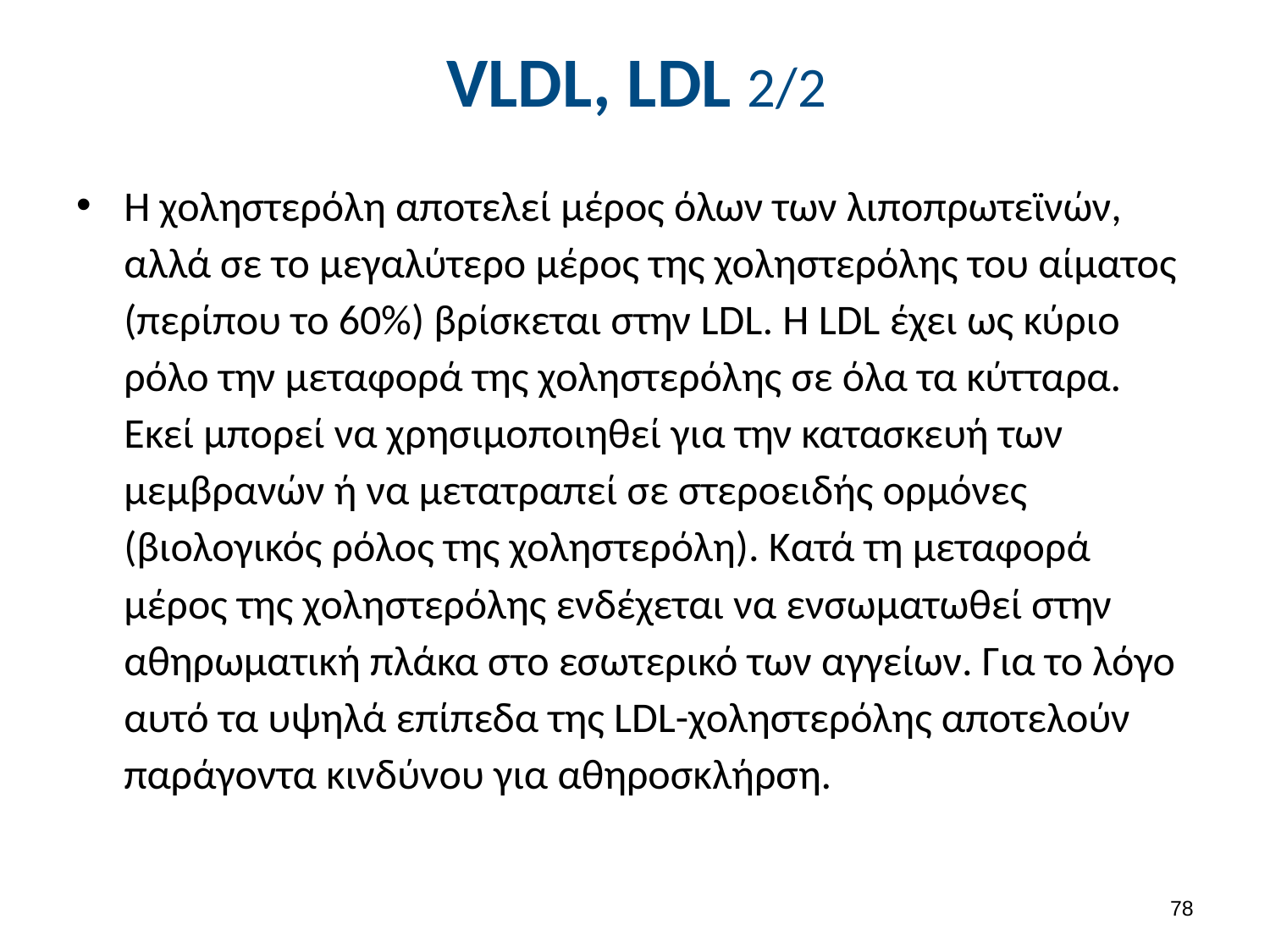

# VLDL, LDL 2/2
Η χοληστερόλη αποτελεί μέρος όλων των λιποπρωτεϊνών, αλλά σε το μεγαλύτερο μέρος της χοληστερόλης του αίματος (περίπου το 60%) βρίσκεται στην LDL. Η LDL έχει ως κύριο ρόλο την μεταφορά της χοληστερόλης σε όλα τα κύτταρα. Εκεί μπορεί να χρησιμοποιηθεί για την κατασκευή των μεμβρανών ή να μετατραπεί σε στεροειδής ορμόνες (βιολογικός ρόλος της χοληστερόλη). Κατά τη μεταφορά μέρος της χοληστερόλης ενδέχεται να ενσωματωθεί στην αθηρωματική πλάκα στο εσωτερικό των αγγείων. Για το λόγο αυτό τα υψηλά επίπεδα της LDL-χοληστερόλης αποτελούν παράγοντα κινδύνου για αθηροσκλήρση.

78